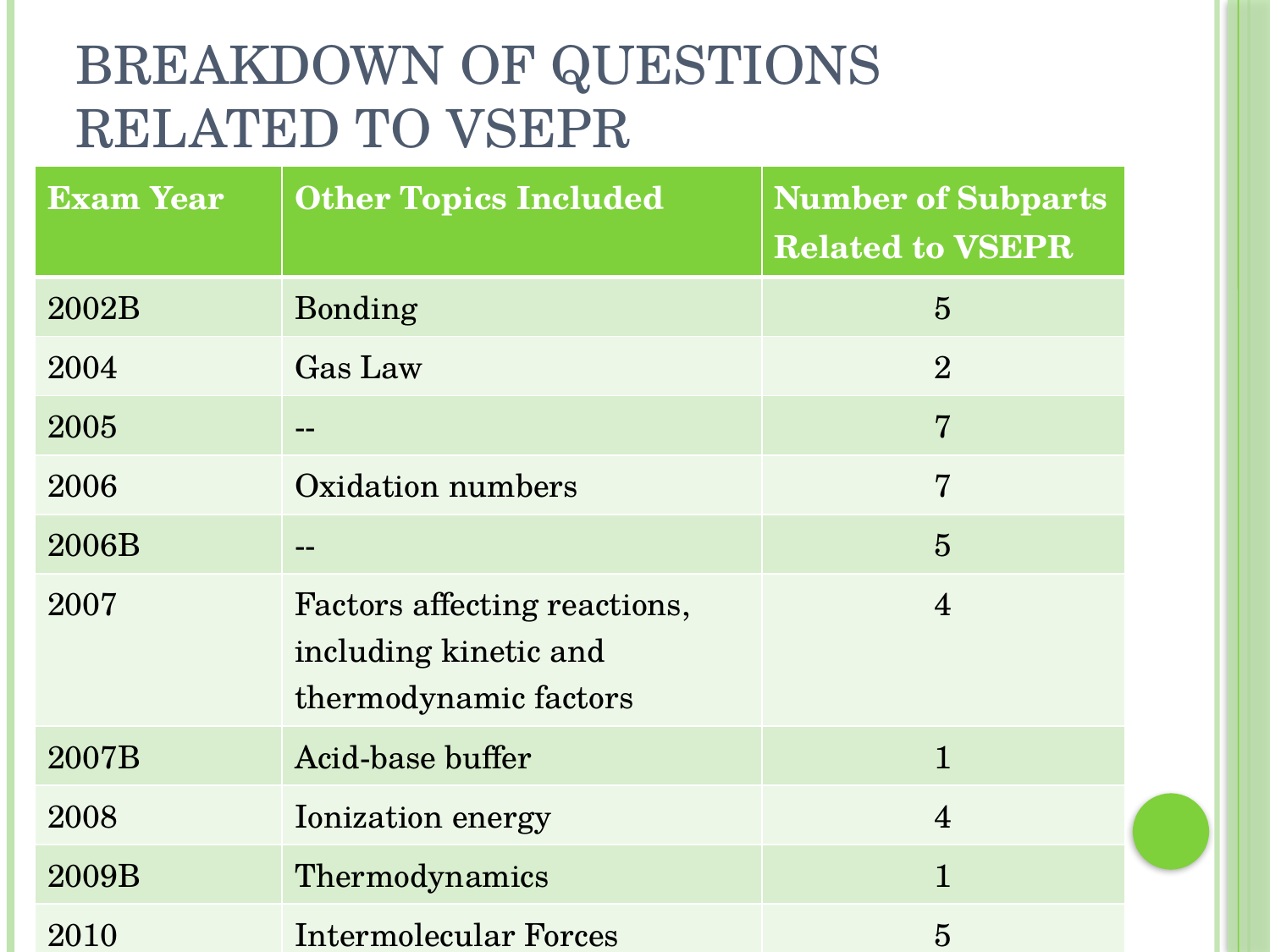

# Breakdown of Questions related to VSEPR
| Exam Year | Other Topics Included | Number of Subparts Related to VSEPR |
| --- | --- | --- |
| 2002B | Bonding | 5 |
| 2004 | Gas Law | 2 |
| 2005 | -- | 7 |
| 2006 | Oxidation numbers | 7 |
| 2006B | -- | 5 |
| 2007 | Factors affecting reactions, including kinetic and thermodynamic factors | 4 |
| 2007B | Acid-base buffer | 1 |
| 2008 | Ionization energy | 4 |
| 2009B | Thermodynamics | 1 |
| 2010 | Intermolecular Forces | 5 |
| 2011 | Inter- versus intra-molecular forces, thermodynamics | 2 |